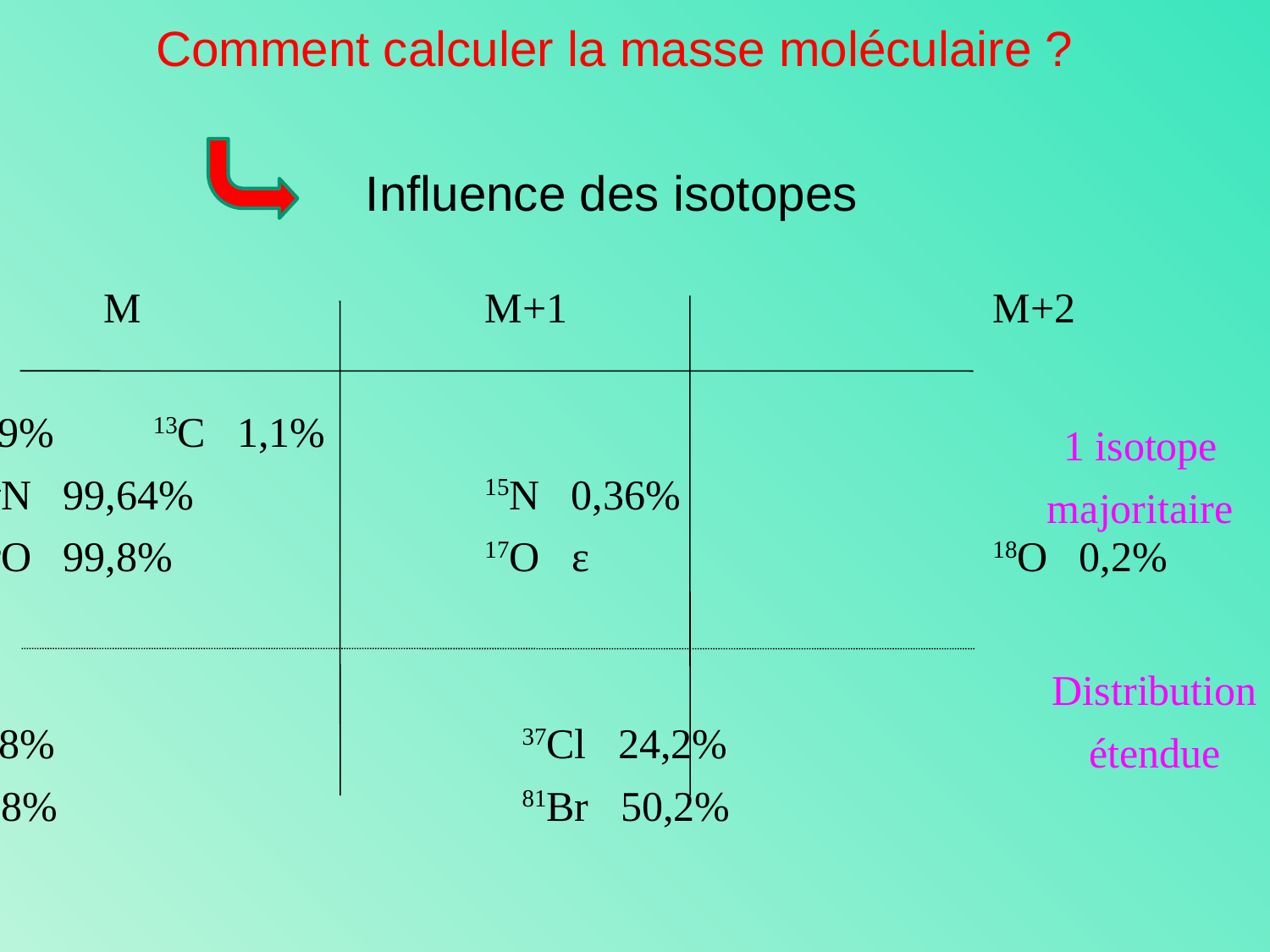

Comment calculer la masse moléculaire ?

Influence des isotopes
		M			M+1			M+2

12C    98,9%		13C   1,1%
	14N   99,64%		15N   0,36%
	16O   99,8%		17O   ε			18O   0,2%

35Cl   75,8%					37Cl   24,2%
79Br   49,8%					81Br   50,2%

1 isotope
majoritaire

Distribution
étendue